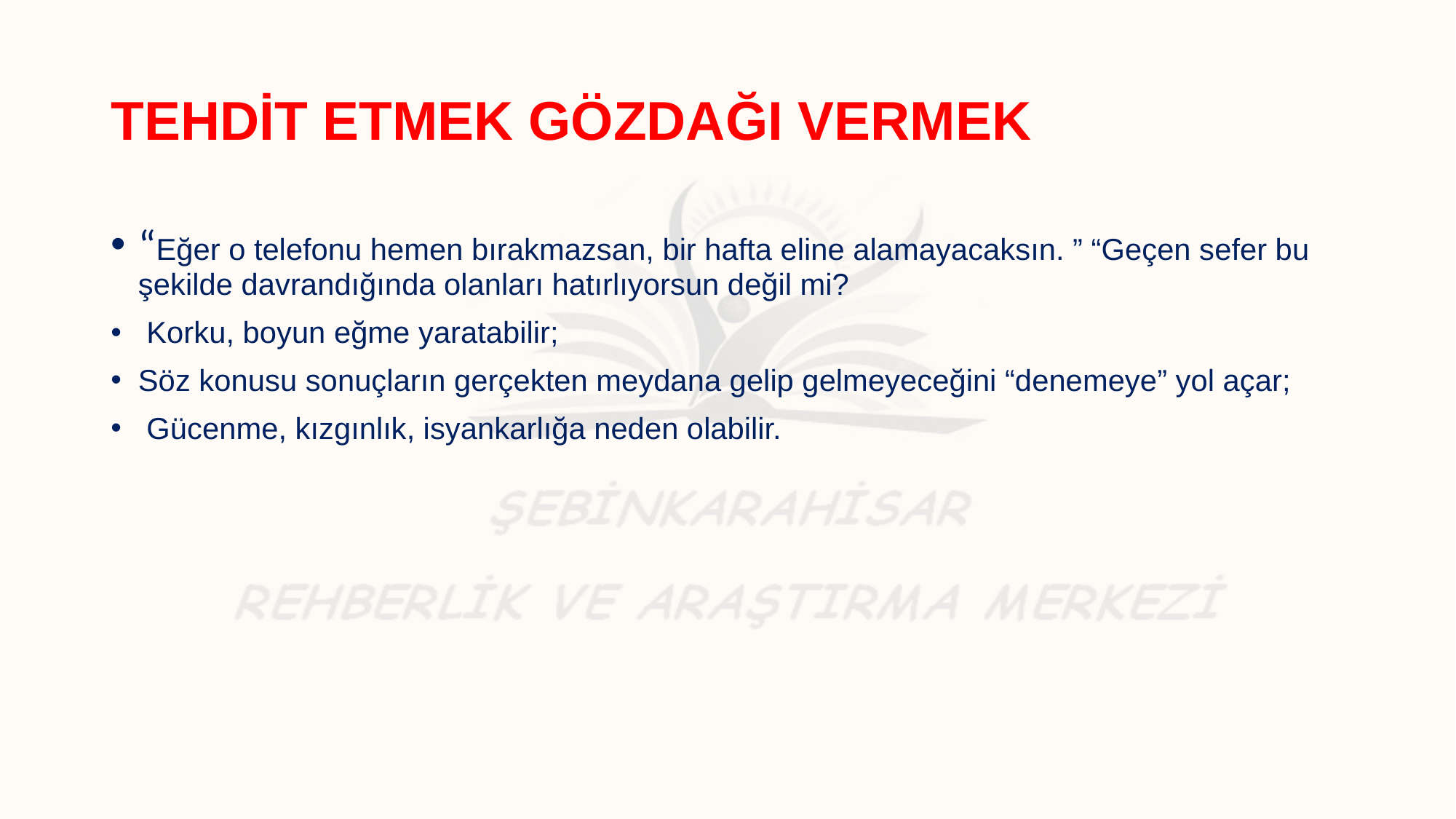

# TEHDİT ETMEK GÖZDAĞI VERMEK
“Eğer o telefonu hemen bırakmazsan, bir hafta eline alamayacaksın. ” “Geçen sefer bu şekilde davrandığında olanları hatırlıyorsun değil mi?
 Korku, boyun eğme yaratabilir;
Söz konusu sonuçların gerçekten meydana gelip gelmeyeceğini “denemeye” yol açar;
 Gücenme, kızgınlık, isyankarlığa neden olabilir.